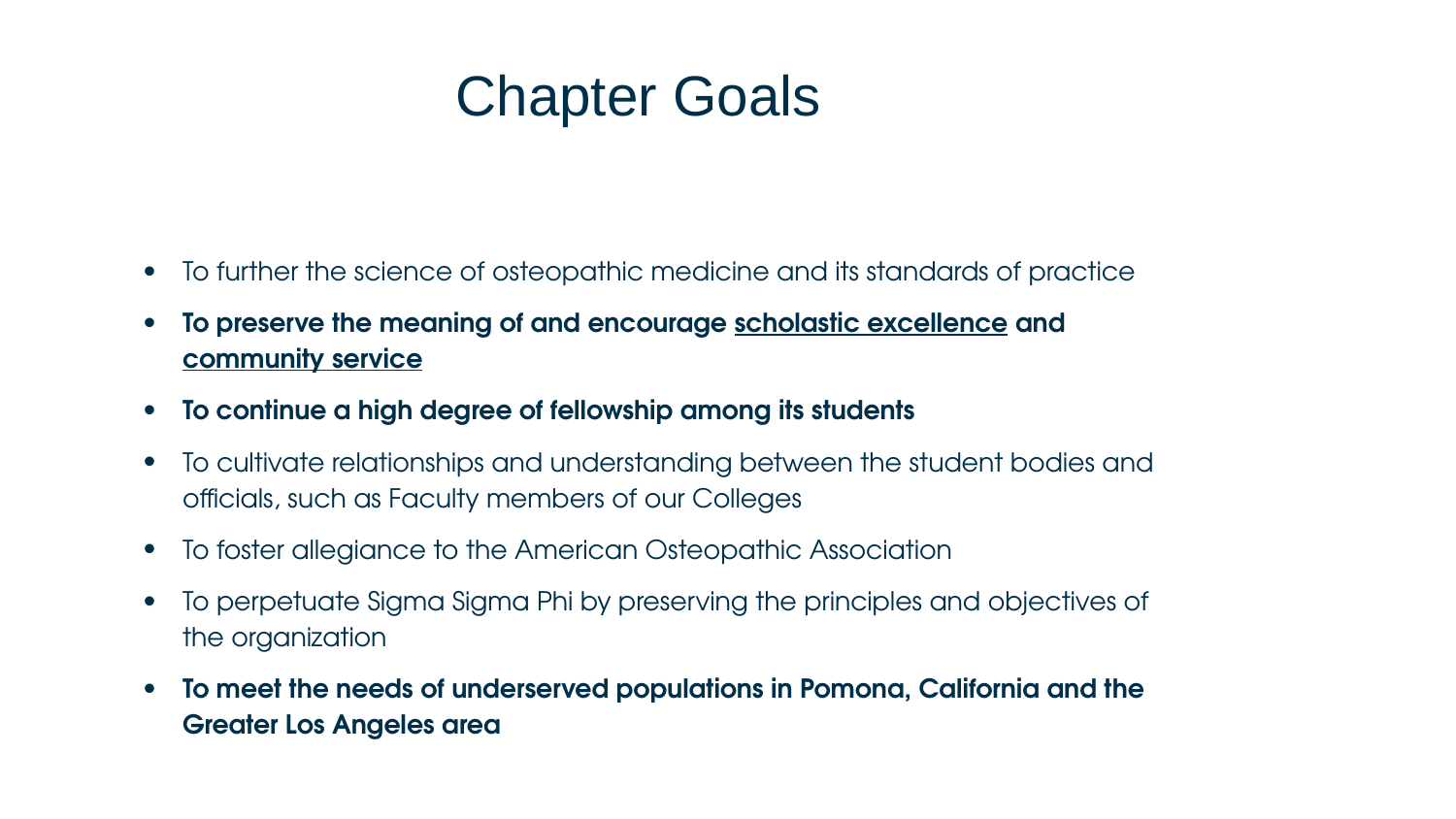

# Chapter Goals
To further the science of osteopathic medicine and its standards of practice
To preserve the meaning of and encourage scholastic excellence and community service
To continue a high degree of fellowship among its students
To cultivate relationships and understanding between the student bodies and officials, such as Faculty members of our Colleges
To foster allegiance to the American Osteopathic Association
To perpetuate Sigma Sigma Phi by preserving the principles and objectives of the organization
To meet the needs of underserved populations in Pomona, California and the Greater Los Angeles area